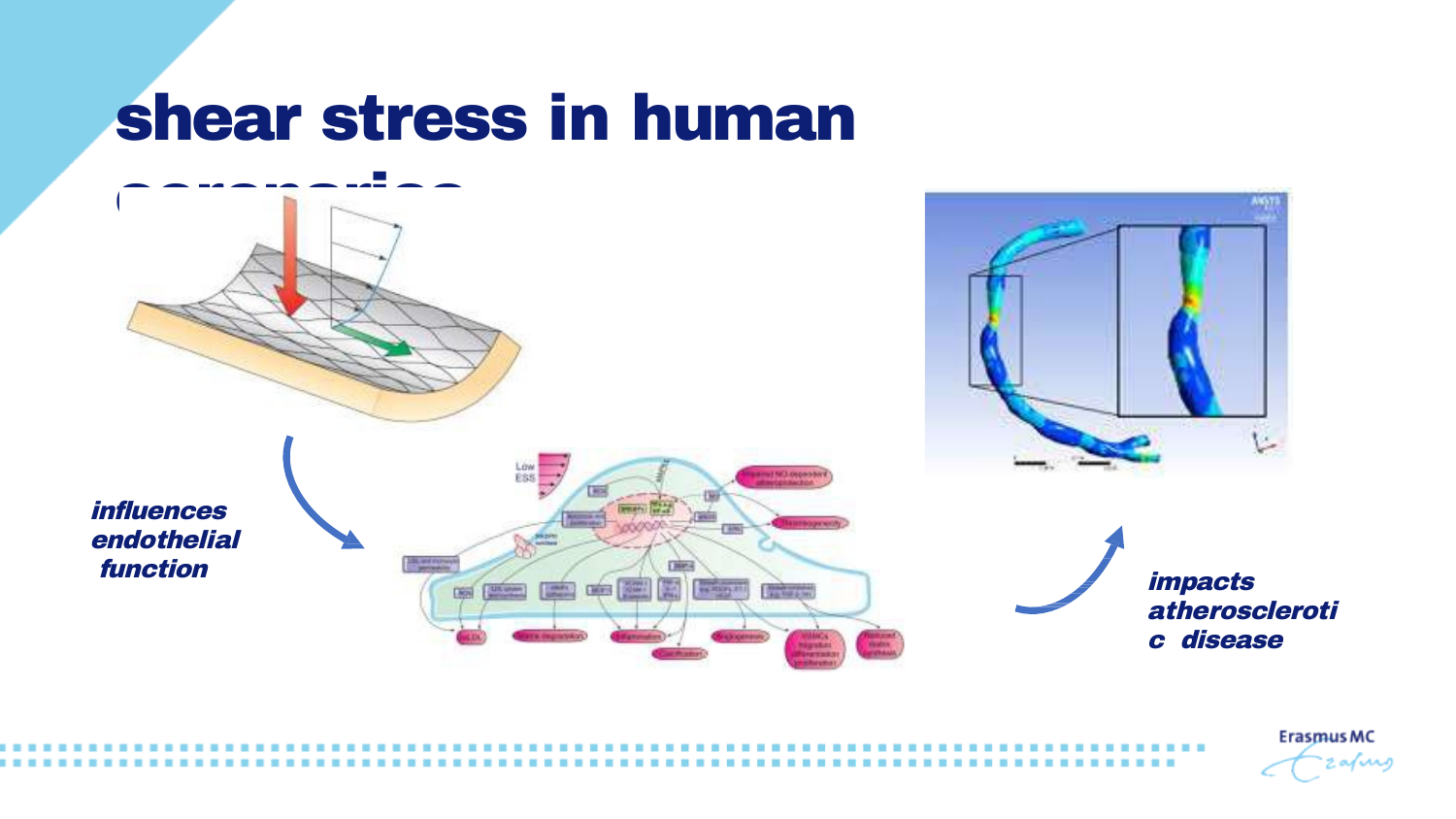

# shear stress in human coronaries

influences  endothelial  function

impacts  atherosclerotic  disease